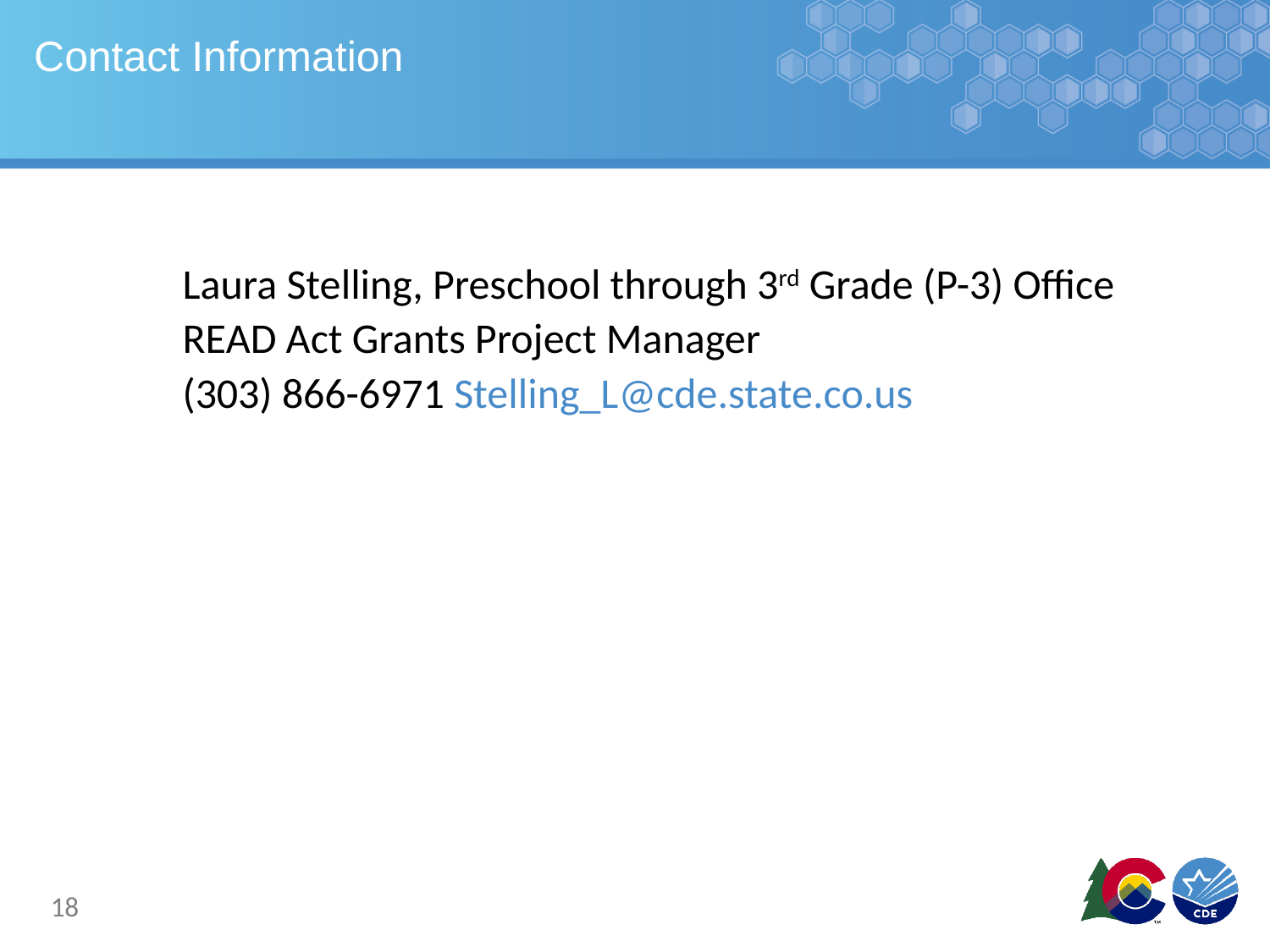

# Contact Information

Laura Stelling, Preschool through 3rd Grade (P-3) Office
READ Act Grants Project Manager
(303) 866-6971 Stelling_L@cde.state.co.us

18